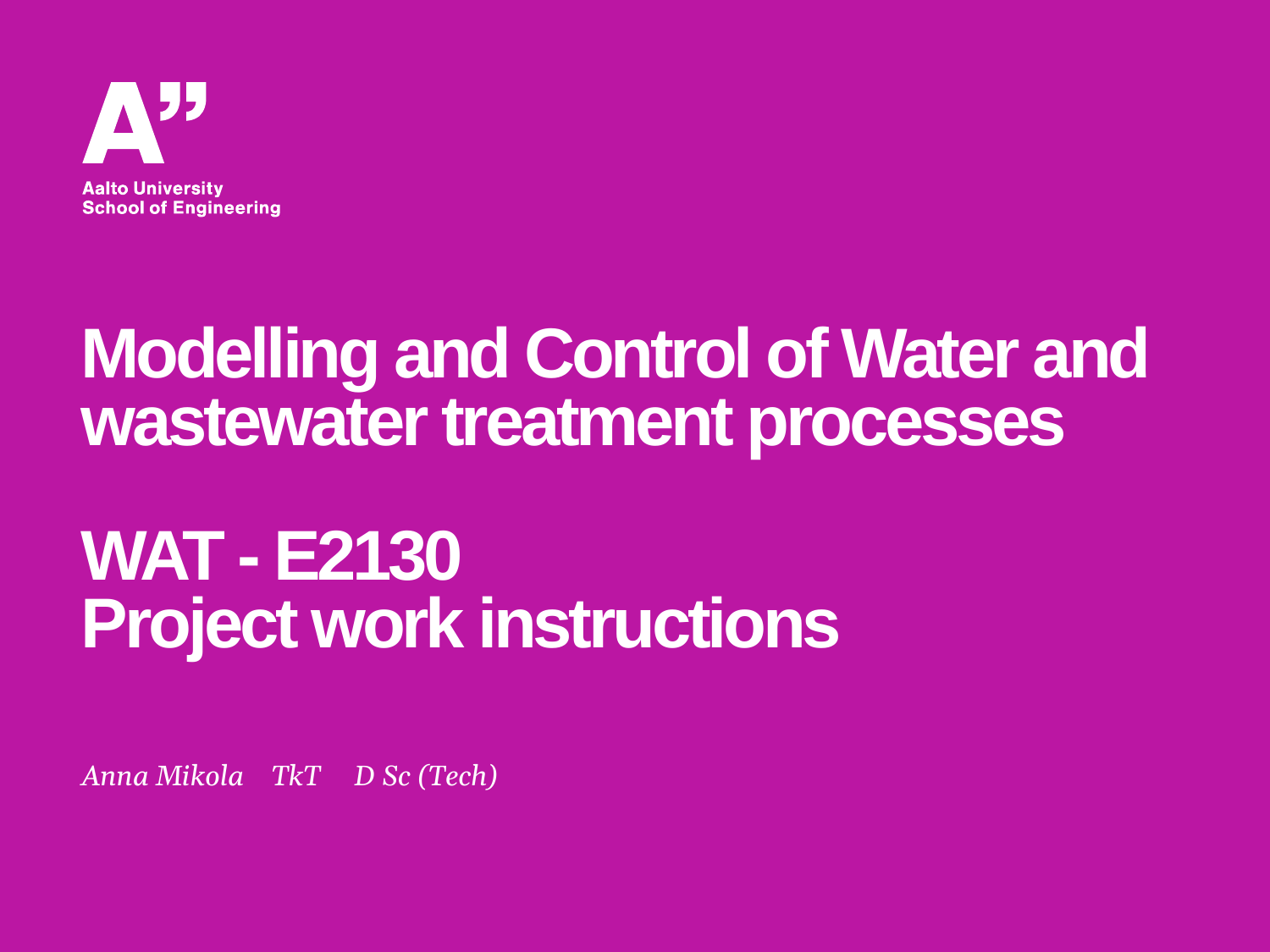

# Modelling and Control of Water and wastewater treatment processes WAT - E2130 Project work instructions
Anna Mikola    TkT     D Sc (Tech)